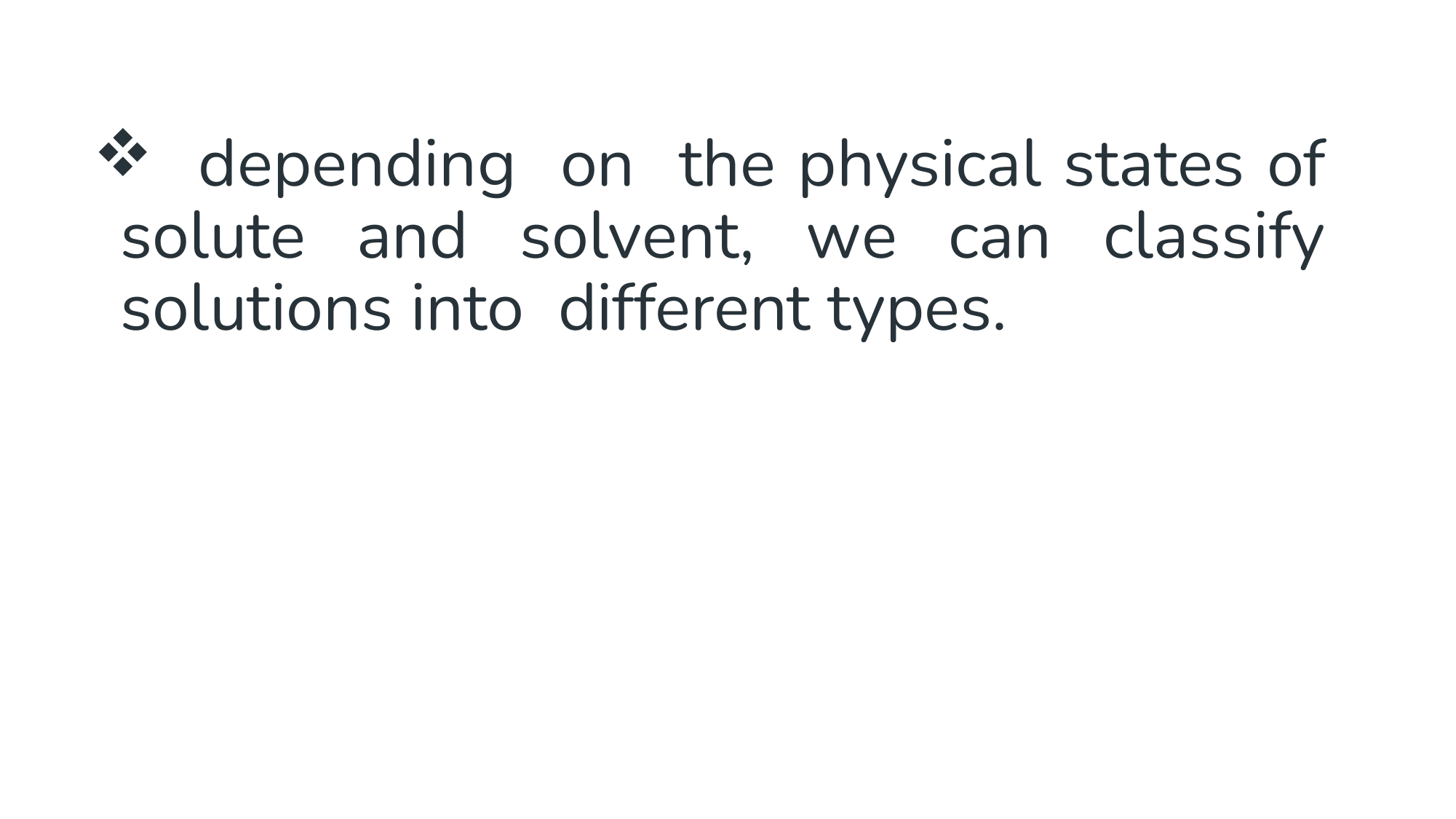

depending  on  the physical states of solute and solvent, we can classify solutions into  different types.